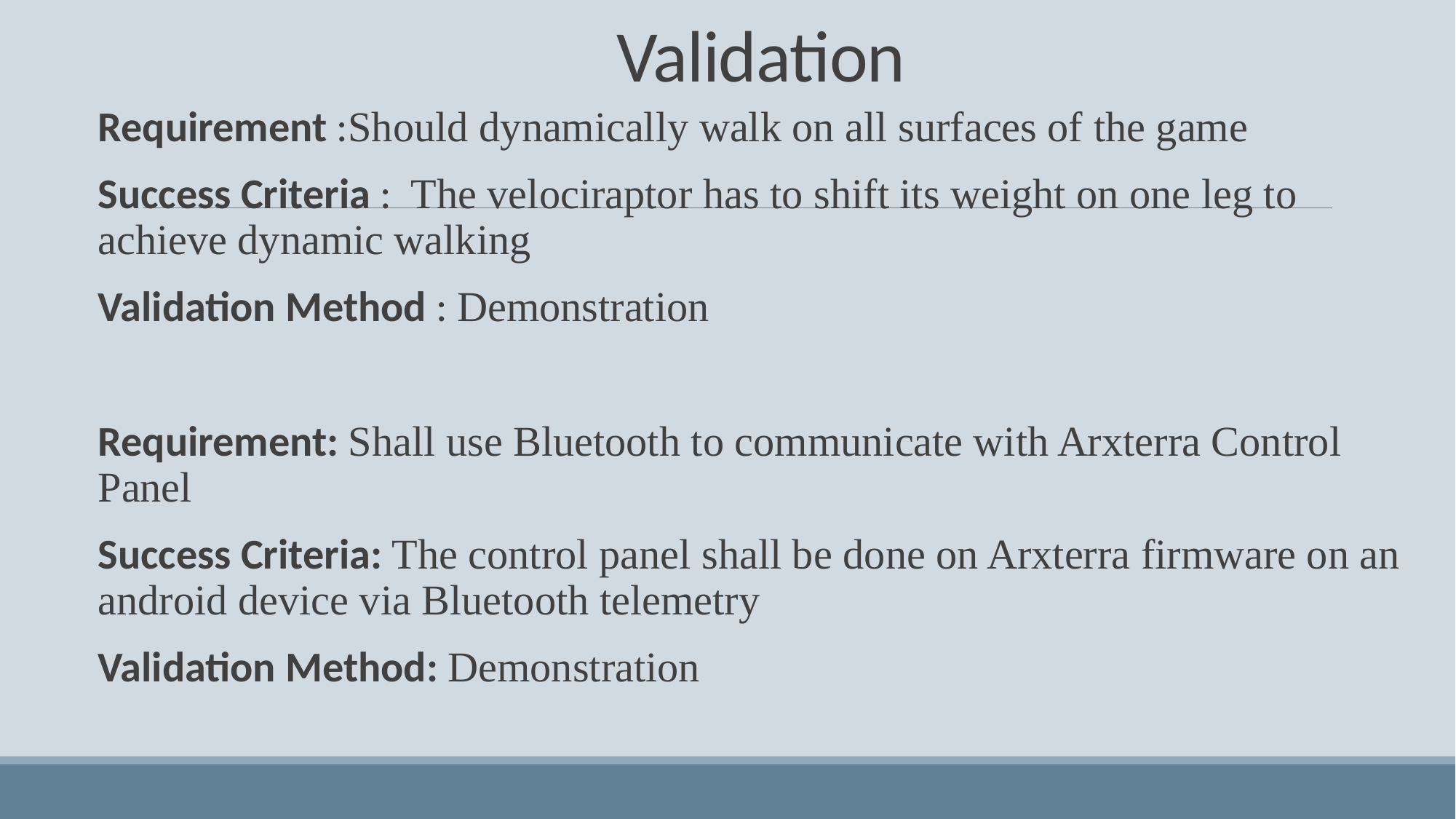

# Validation
Requirement :Should dynamically walk on all surfaces of the game
Success Criteria :  The velociraptor has to shift its weight on one leg to achieve dynamic walking
Validation Method : Demonstration

Requirement: Shall use Bluetooth to communicate with Arxterra Control Panel
Success Criteria: The control panel shall be done on Arxterra firmware on an android device via Bluetooth telemetry
Validation Method: Demonstration